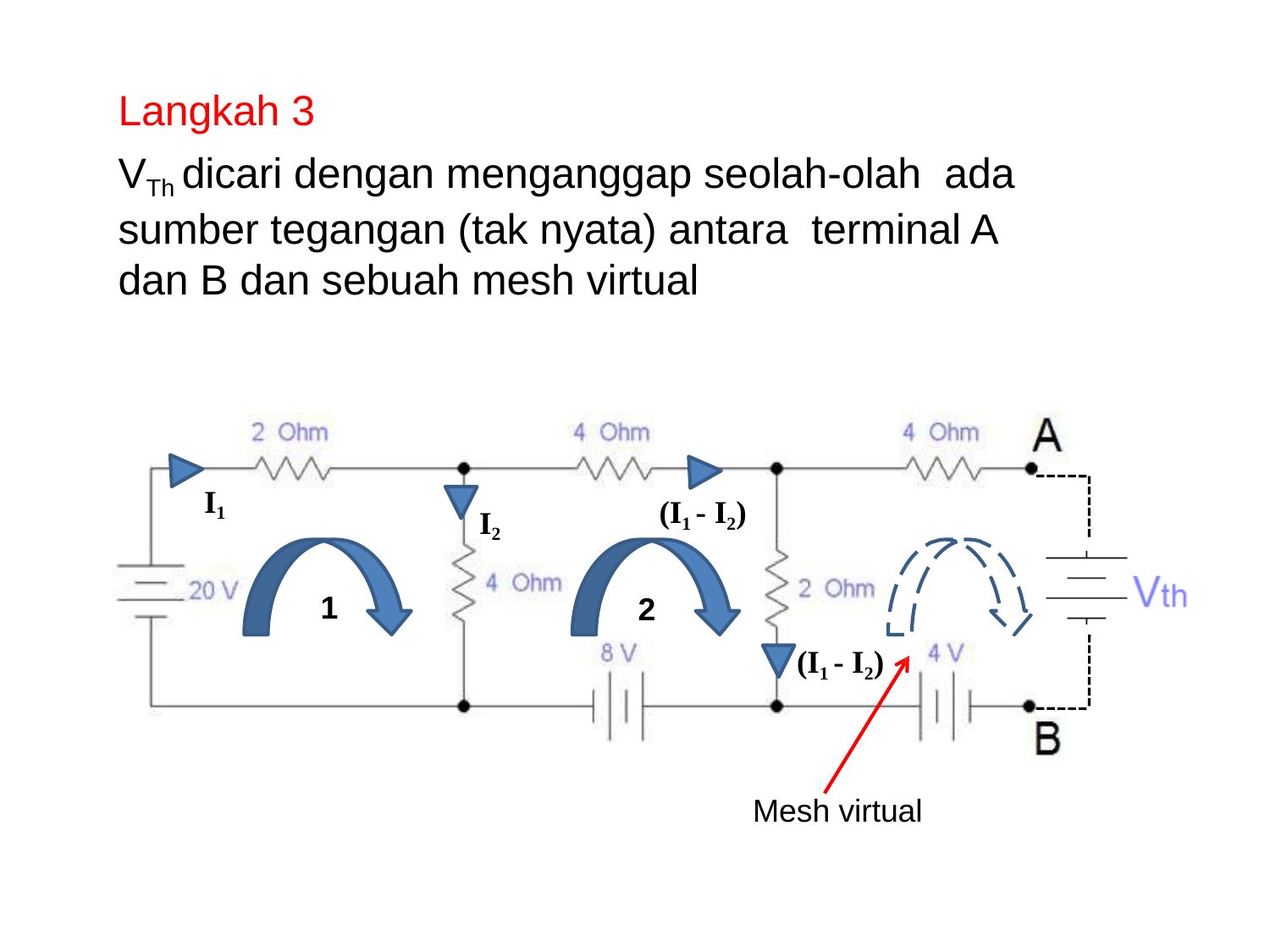

Langkah 3
VTh dicari dengan menganggap seolah-olah  ada sumber tegangan (tak nyata) antara  terminal A dan B dan sebuah mesh virtual

I1

(I1 - I2)
I2

1
2

(I1 - I2)

Mesh virtual